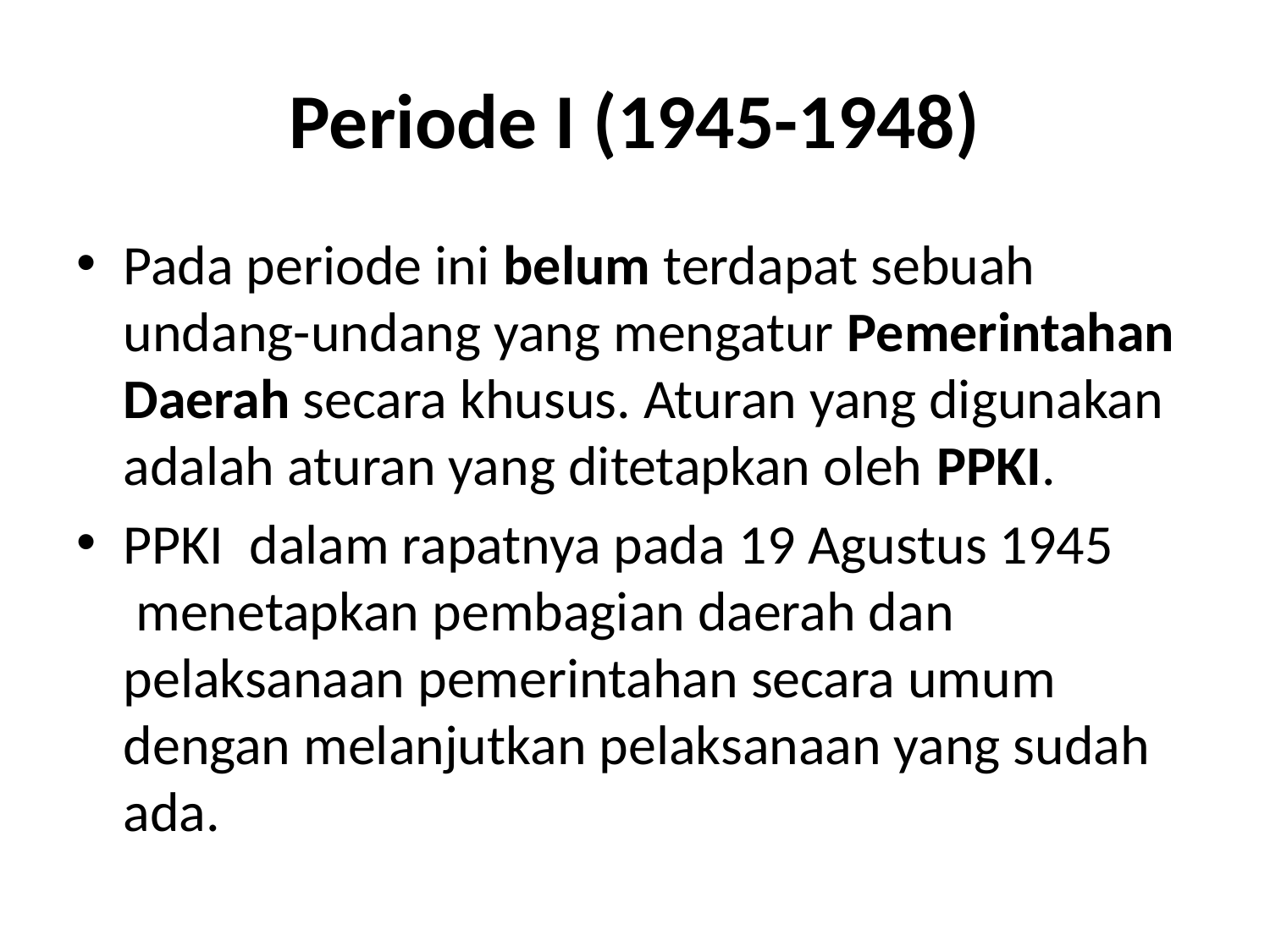

# Periode I (1945-1948)
Pada periode ini belum terdapat sebuah undang-undang yang mengatur Pemerintahan Daerah secara khusus. Aturan yang digunakan adalah aturan yang ditetapkan oleh PPKI.
PPKI  dalam rapatnya pada 19 Agustus 1945  menetapkan pembagian daerah dan pelaksanaan pemerintahan secara umum dengan melanjutkan pelaksanaan yang sudah ada.